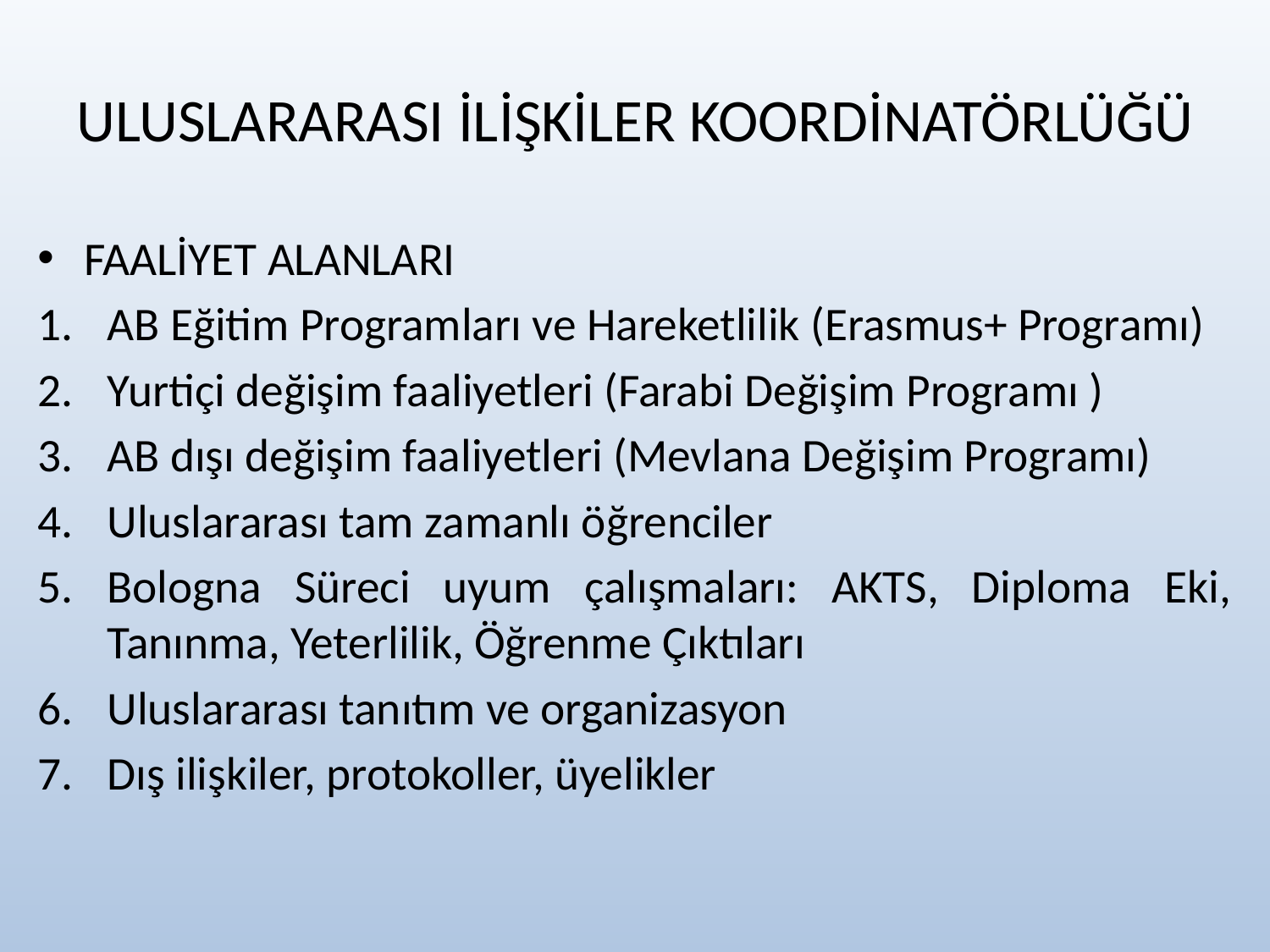

# ULUSLARARASI İLİŞKİLER KOORDİNATÖRLÜĞÜ
FAALİYET ALANLARI
AB Eğitim Programları ve Hareketlilik (Erasmus+ Programı)
Yurtiçi değişim faaliyetleri (Farabi Değişim Programı )
AB dışı değişim faaliyetleri (Mevlana Değişim Programı)
Uluslararası tam zamanlı öğrenciler
Bologna Süreci uyum çalışmaları: AKTS, Diploma Eki, Tanınma, Yeterlilik, Öğrenme Çıktıları
Uluslararası tanıtım ve organizasyon
Dış ilişkiler, protokoller, üyelikler